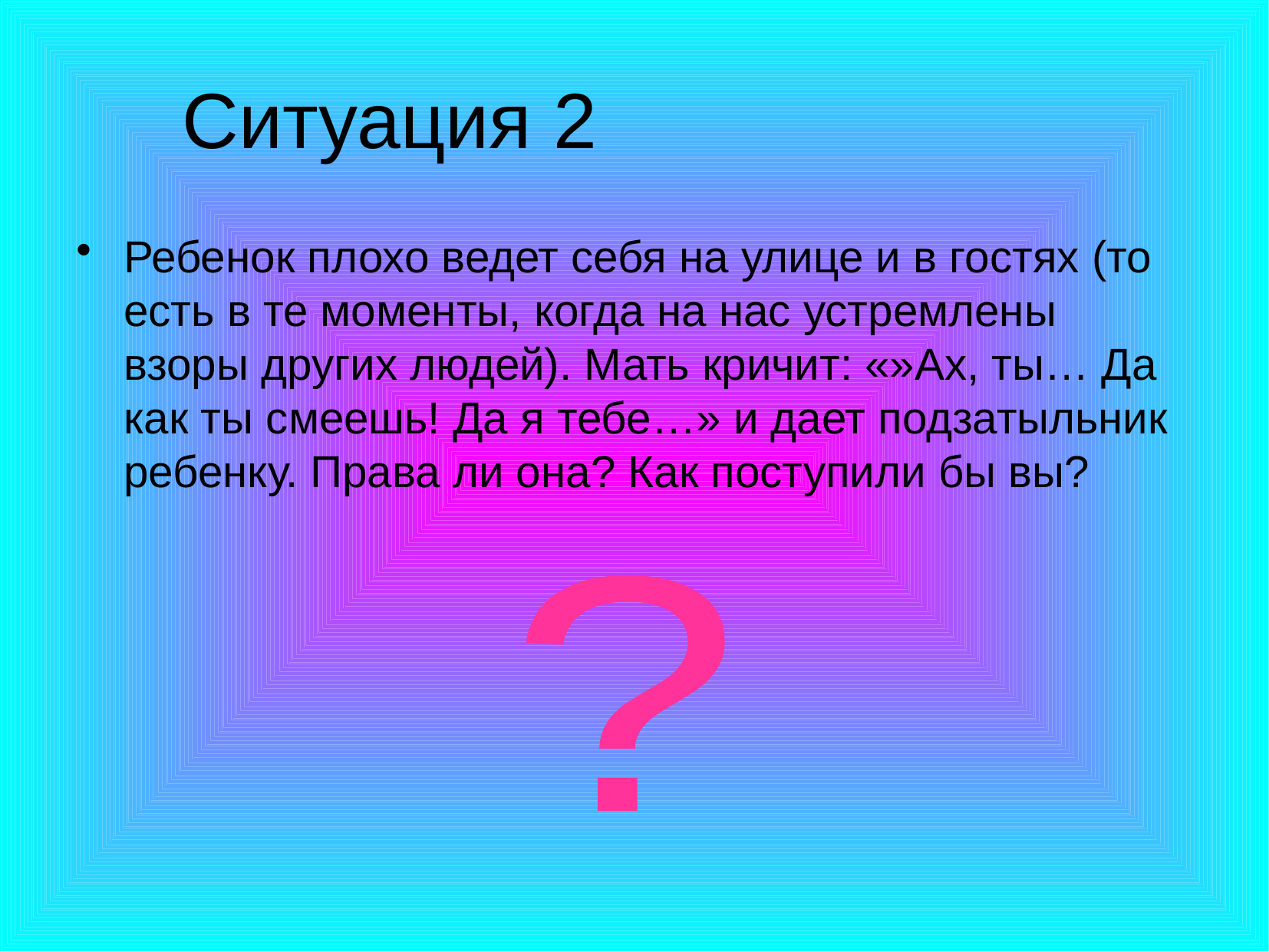

# Ситуация 2
Ребенок плохо ведет себя на улице и в гостях (то есть в те моменты, когда на нас устремлены взоры других людей). Мать кричит: «»Ах, ты… Да как ты смеешь! Да я тебе…» и дает подзатыльник ребенку. Права ли она? Как поступили бы вы?
?